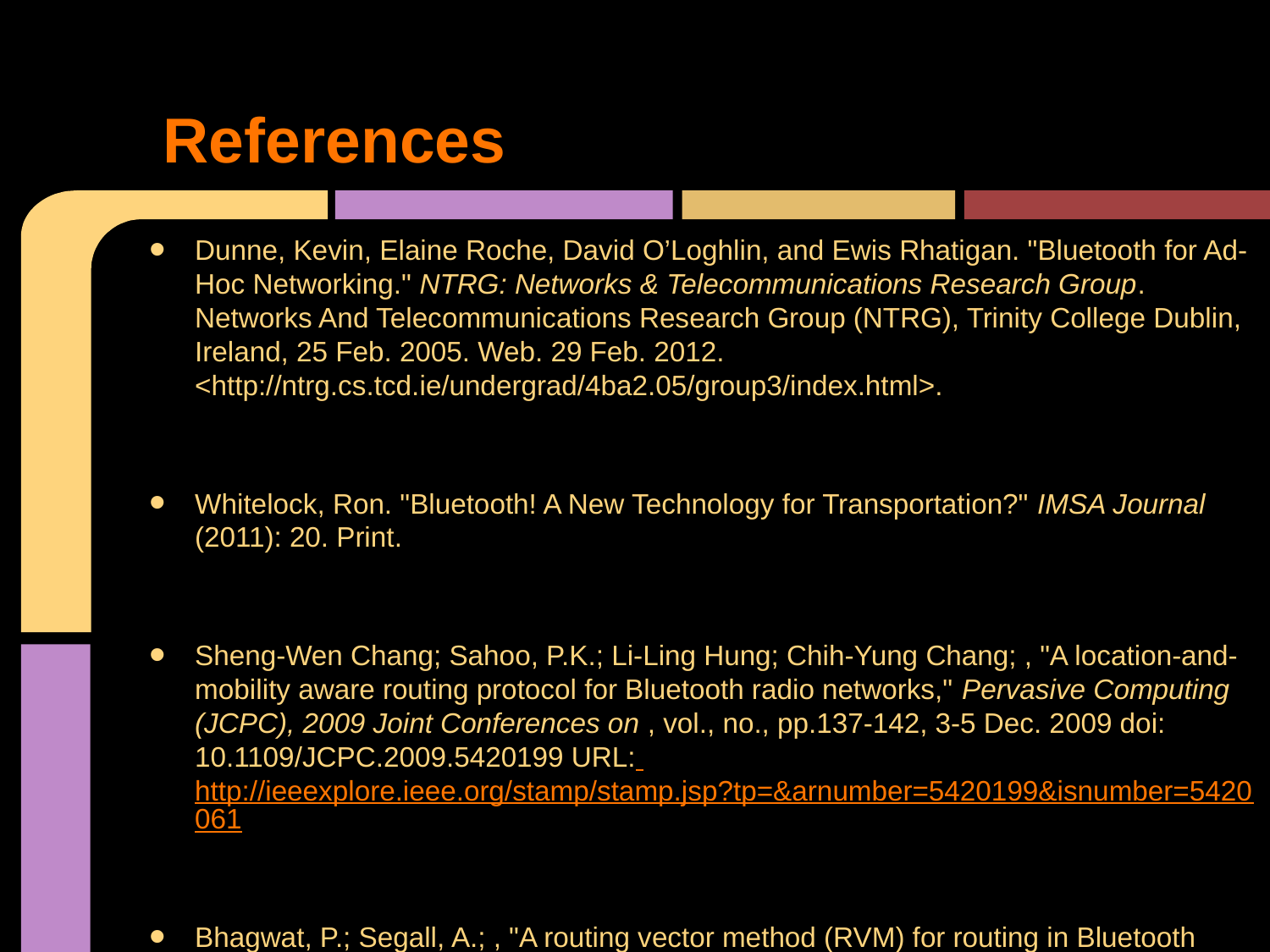

# References
Dunne, Kevin, Elaine Roche, David O’Loghlin, and Ewis Rhatigan. "Bluetooth for Ad-Hoc Networking." NTRG: Networks & Telecommunications Research Group. Networks And Telecommunications Research Group (NTRG), Trinity College Dublin, Ireland, 25 Feb. 2005. Web. 29 Feb. 2012. <http://ntrg.cs.tcd.ie/undergrad/4ba2.05/group3/index.html>.

Whitelock, Ron. "Bluetooth! A New Technology for Transportation?" IMSA Journal (2011): 20. Print.

Sheng-Wen Chang; Sahoo, P.K.; Li-Ling Hung; Chih-Yung Chang; , "A location-and-mobility aware routing protocol for Bluetooth radio networks," Pervasive Computing (JCPC), 2009 Joint Conferences on , vol., no., pp.137-142, 3-5 Dec. 2009 doi: 10.1109/JCPC.2009.5420199 URL: http://ieeexplore.ieee.org/stamp/stamp.jsp?tp=&arnumber=5420199&isnumber=5420061

Bhagwat, P.; Segall, A.; , "A routing vector method (RVM) for routing in Bluetooth scatternets ," Mobile Multimedia Communications, 1999. (MoMuC '99) 1999 IEEE International Workshop on , vol., no., pp.375-379, 1999 doi: 10.1109/MOMUC.1999.819514 URL: http://ieeexplore.ieee.org/stamp/stamp.jsp?tp=&arnumber=819514&isnumber=17761